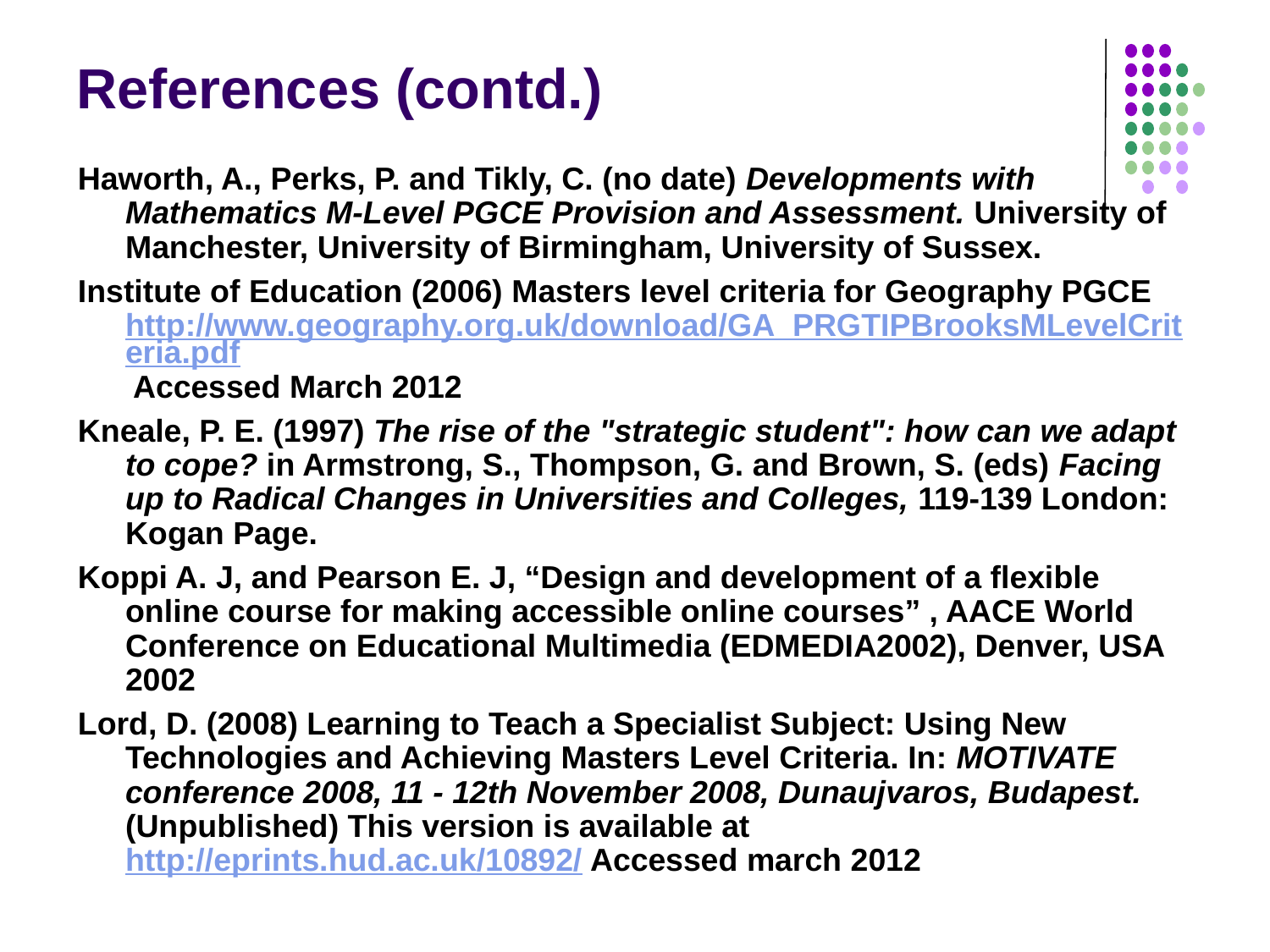

# References (contd.)
Haworth, A., Perks, P. and Tikly, C. (no date) Developments with Mathematics M-Level PGCE Provision and Assessment. University of Manchester, University of Birmingham, University of Sussex.
Institute of Education (2006) Masters level criteria for Geography PGCE http://www.geography.org.uk/download/GA_PRGTIPBrooksMLevelCriteria.pdf Accessed March 2012
Kneale, P. E. (1997) The rise of the "strategic student": how can we adapt to cope? in Armstrong, S., Thompson, G. and Brown, S. (eds) Facing up to Radical Changes in Universities and Colleges, 119-139 London: Kogan Page.
Koppi A. J, and Pearson E. J, “Design and development of a flexible online course for making accessible online courses” , AACE World Conference on Educational Multimedia (EDMEDIA2002), Denver, USA 2002
Lord, D. (2008) Learning to Teach a Specialist Subject: Using New Technologies and Achieving Masters Level Criteria. In: MOTIVATE conference 2008, 11 - 12th November 2008, Dunaujvaros, Budapest. (Unpublished) This version is available at http://eprints.hud.ac.uk/10892/ Accessed march 2012